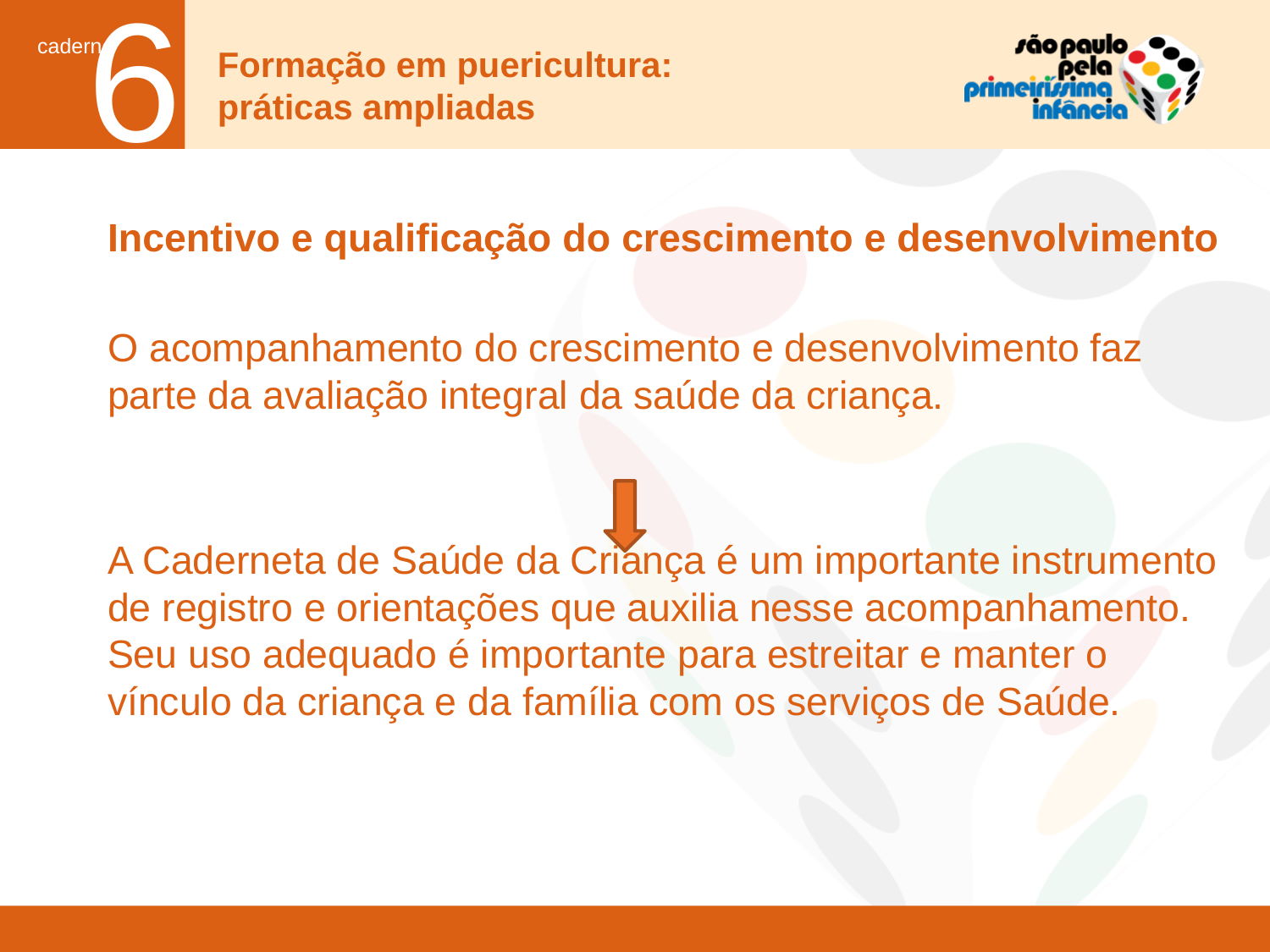

Incentivo e qualificação do crescimento e desenvolvimento

O acompanhamento do crescimento e desenvolvimento faz parte da avaliação integral da saúde da criança.

A Caderneta de Saúde da Criança é um importante instrumento de registro e orientações que auxilia nesse acompanhamento. Seu uso adequado é importante para estreitar e manter o vínculo da criança e da família com os serviços de Saúde.